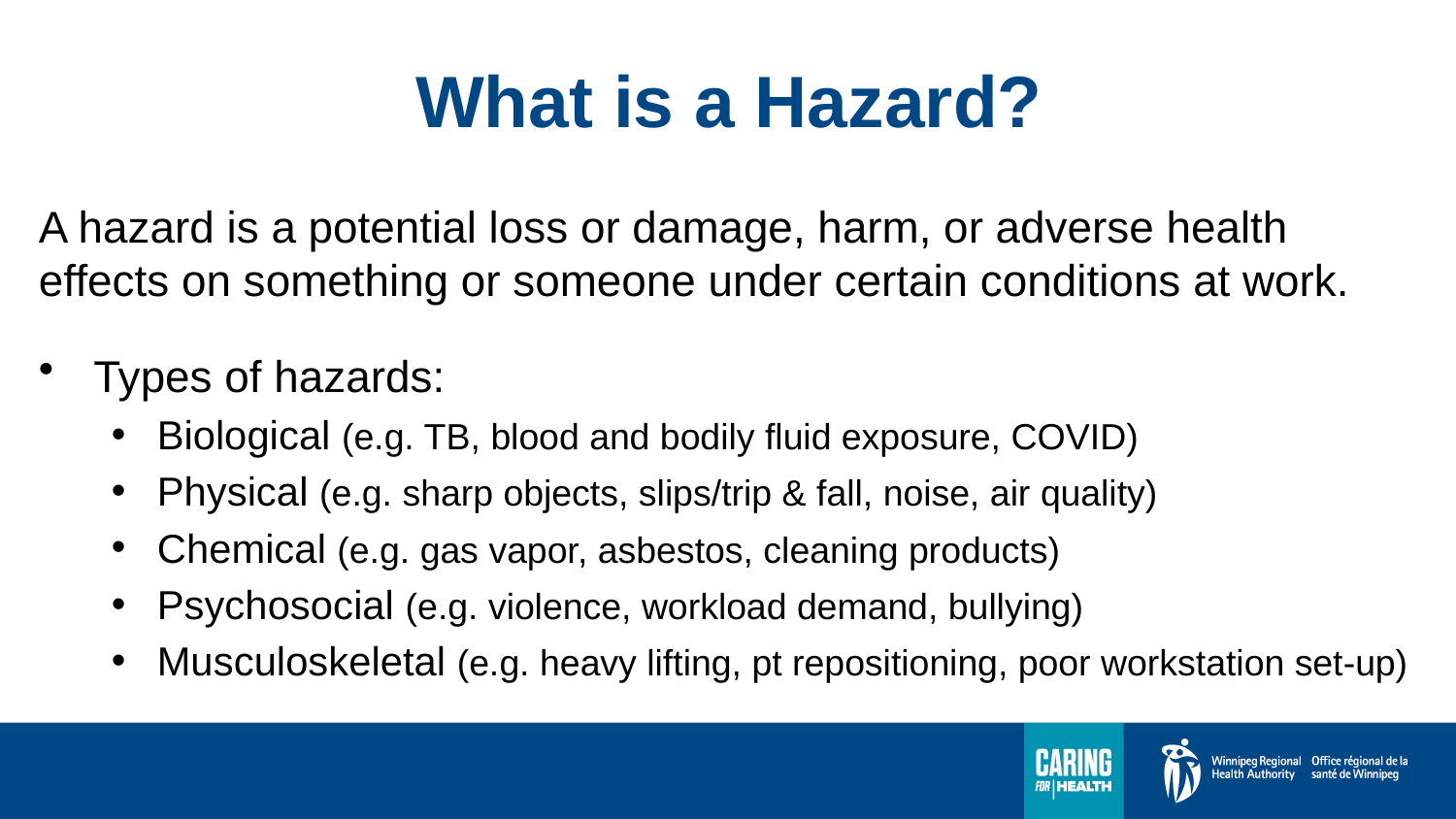

# What is a Hazard?
A hazard is a potential loss or damage, harm, or adverse health effects on something or someone under certain conditions at work.

Types of hazards:
Biological (e.g. TB, blood and bodily fluid exposure, COVID)
Physical (e.g. sharp objects, slips/trip & fall, noise, air quality)
Chemical (e.g. gas vapor, asbestos, cleaning products)
Psychosocial (e.g. violence, workload demand, bullying)
Musculoskeletal (e.g. heavy lifting, pt repositioning, poor workstation set-up)